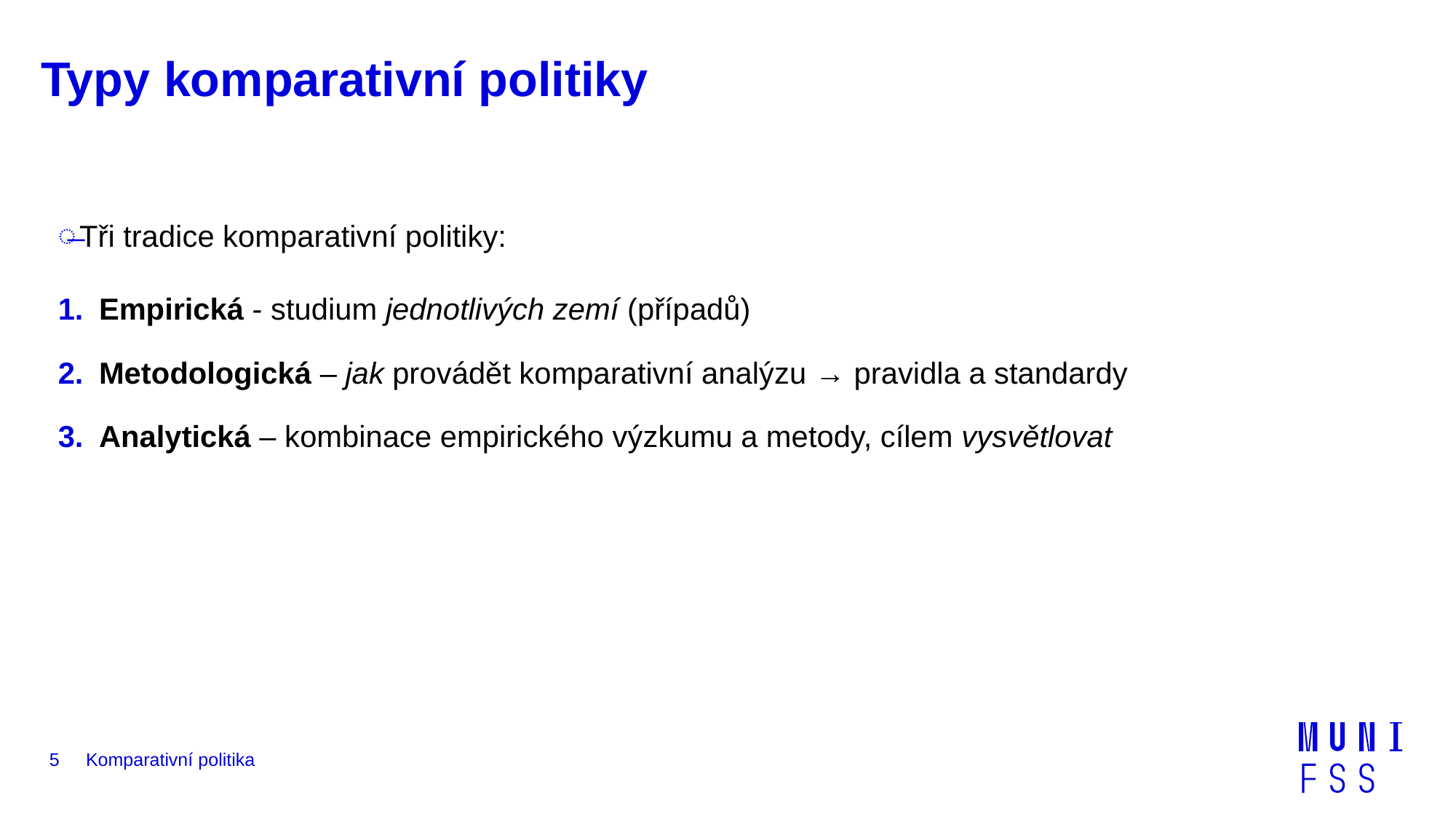

# Typy komparativní politiky
Tři tradice komparativní politiky:
Empirická - studium jednotlivých zemí (případů)
Metodologická – jak provádět komparativní analýzu → pravidla a standardy
Analytická – kombinace empirického výzkumu a metody, cílem vysvětlovat
5
Komparativní politika